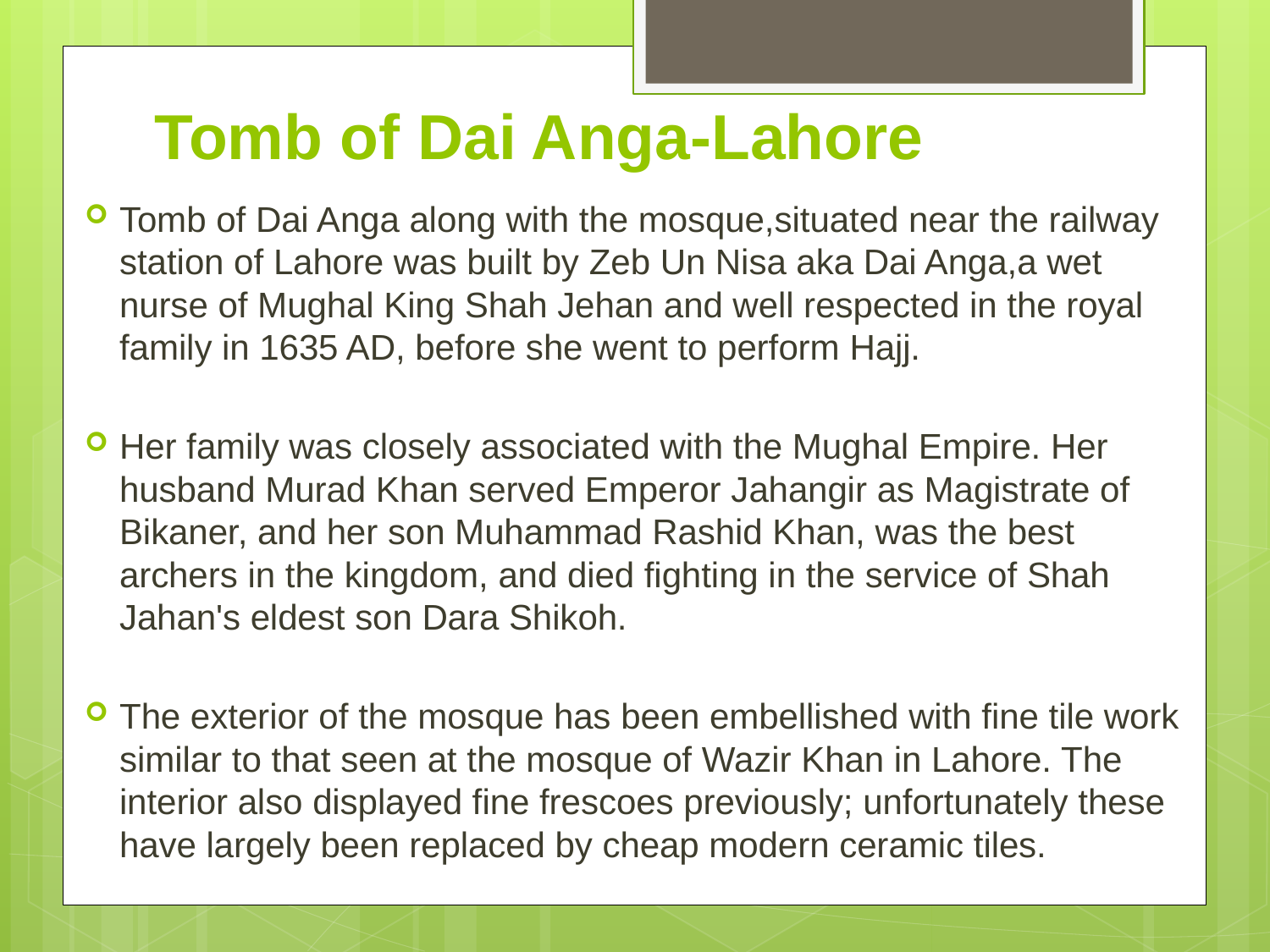

# Tomb of Dai Anga-Lahore
Tomb of Dai Anga along with the mosque,situated near the railway station of Lahore was built by Zeb Un Nisa aka Dai Anga,a wet nurse of Mughal King Shah Jehan and well respected in the royal family in 1635 AD, before she went to perform Hajj.

Her family was closely associated with the Mughal Empire. Her husband Murad Khan served Emperor Jahangir as Magistrate of Bikaner, and her son Muhammad Rashid Khan, was the best archers in the kingdom, and died fighting in the service of Shah Jahan's eldest son Dara Shikoh.

The exterior of the mosque has been embellished with fine tile work similar to that seen at the mosque of Wazir Khan in Lahore. The interior also displayed fine frescoes previously; unfortunately these have largely been replaced by cheap modern ceramic tiles.